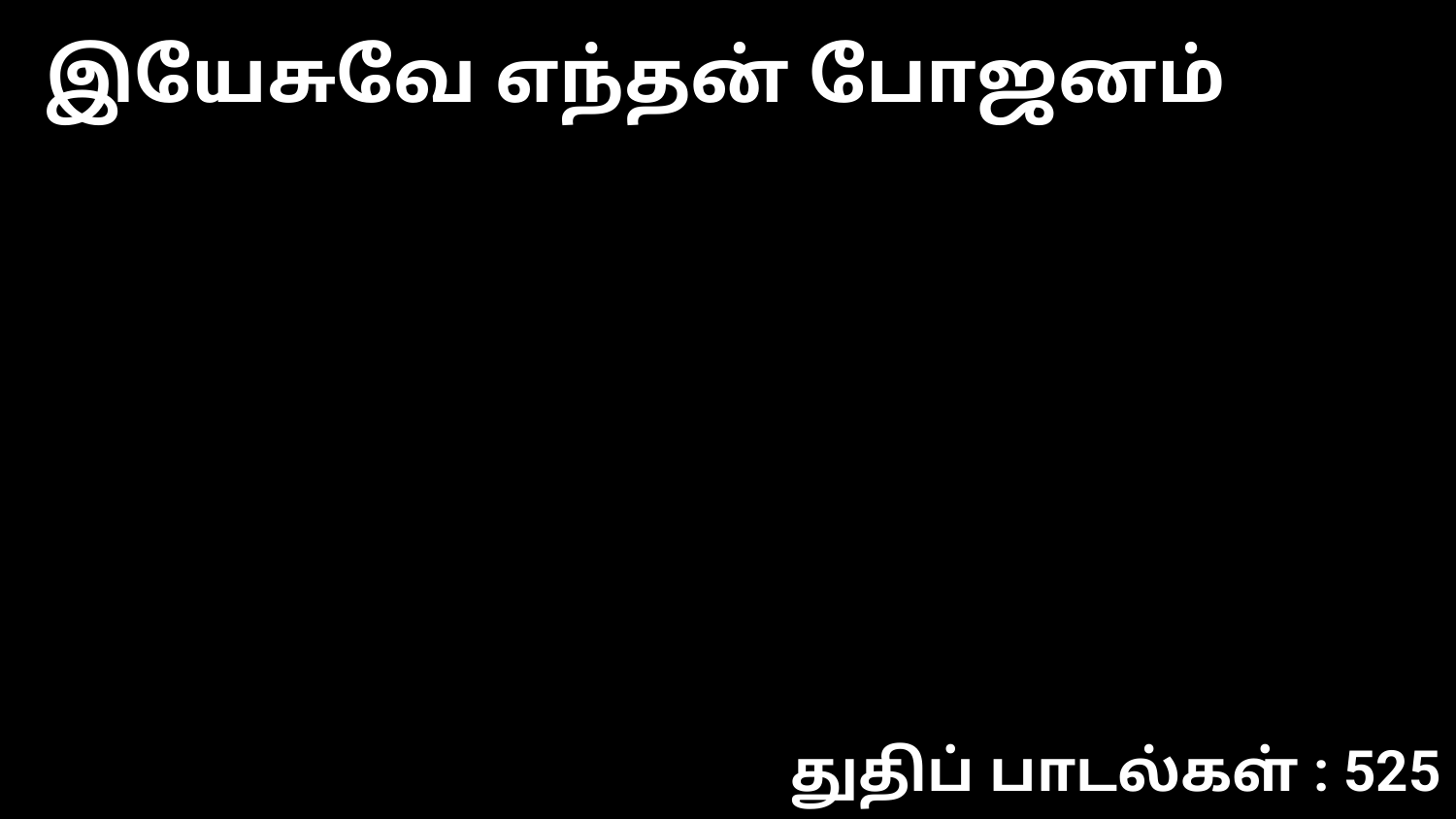

இயேசுவே எந்தன் போஜனம்
துதிப் பாடல்கள் : 525